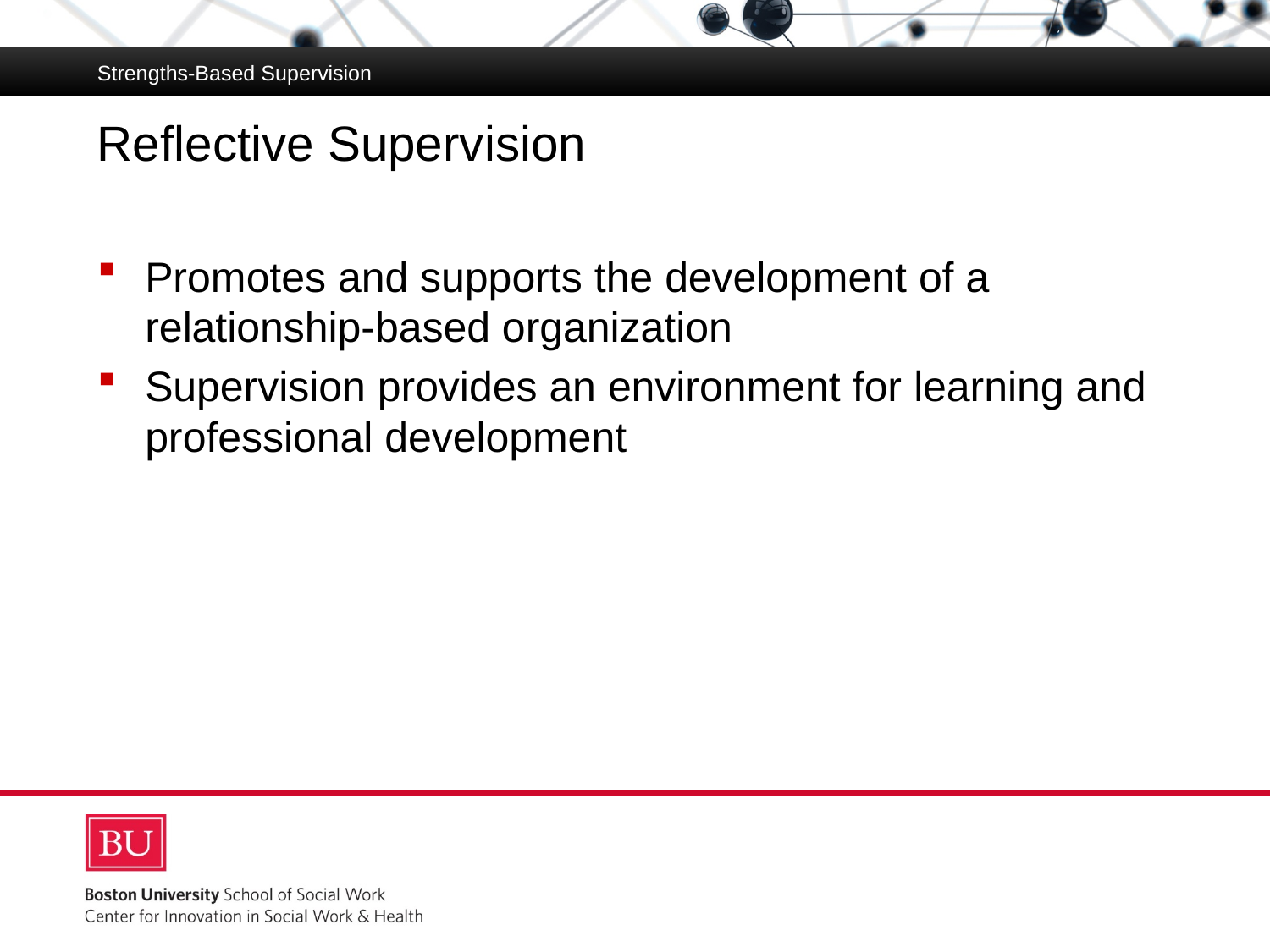

Strengths-Based Supervision
# Reflective Supervision
Promotes and supports the development of a relationship-based organization
Supervision provides an environment for learning and professional development